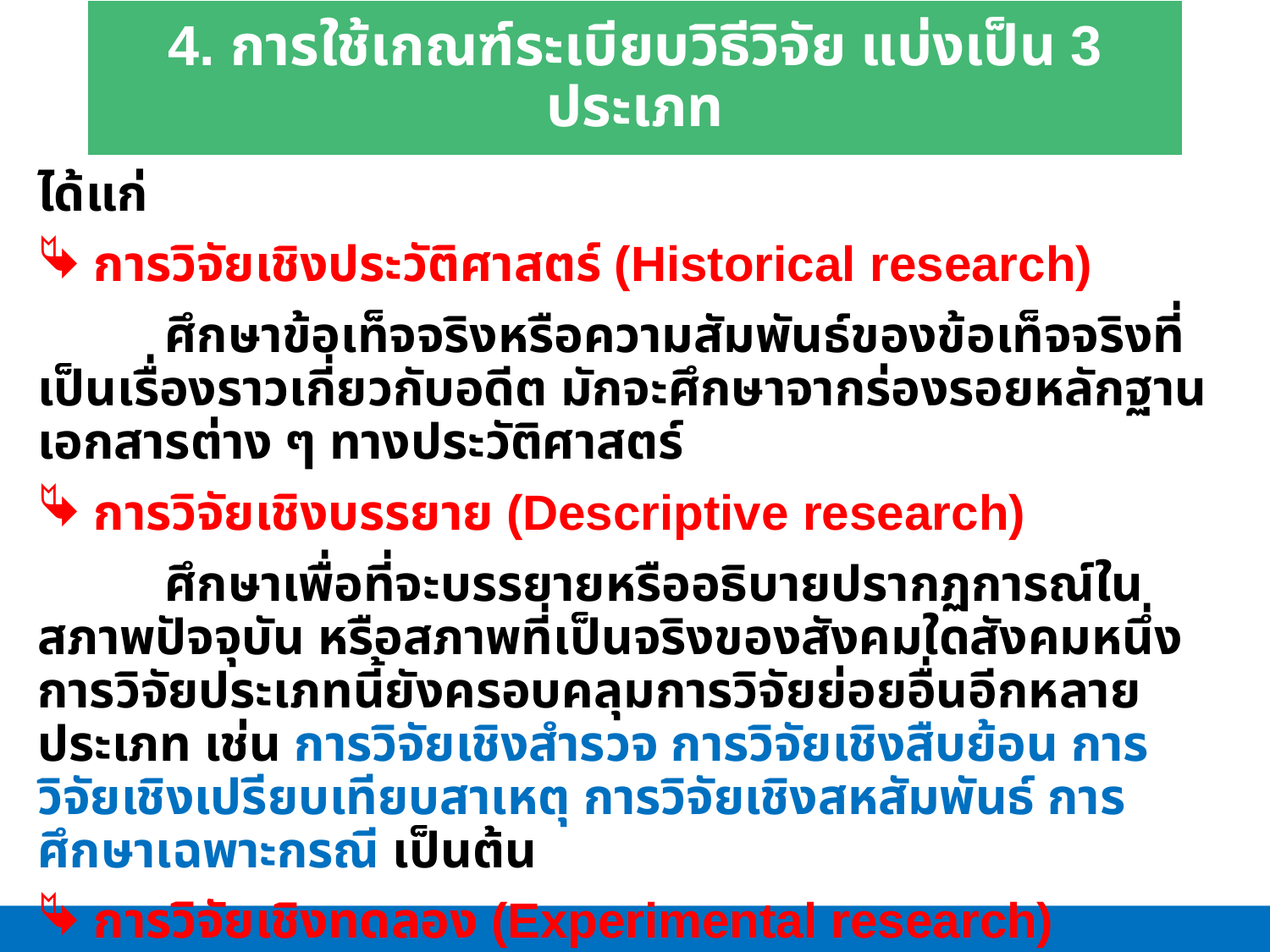

4. การใช้เกณฑ์ระเบียบวิธีวิจัย แบ่งเป็น 3 ประเภท
ได้แก่
 การวิจัยเชิงประวัติศาสตร์ (Historical research)
	ศึกษาข้อเท็จจริงหรือความสัมพันธ์ของข้อเท็จจริงที่เป็นเรื่องราวเกี่ยวกับอดีต มักจะศึกษาจากร่องรอยหลักฐาน เอกสารต่าง ๆ ทางประวัติศาสตร์
 การวิจัยเชิงบรรยาย (Descriptive research)
	ศึกษาเพื่อที่จะบรรยายหรืออธิบายปรากฏการณ์ในสภาพปัจจุบัน หรือสภาพที่เป็นจริงของสังคมใดสังคมหนึ่ง การวิจัยประเภทนี้ยังครอบคลุมการวิจัยย่อยอื่นอีกหลายประเภท เช่น การวิจัยเชิงสำรวจ การวิจัยเชิงสืบย้อน การวิจัยเชิงเปรียบเทียบสาเหตุ การวิจัยเชิงสหสัมพันธ์ การศึกษาเฉพาะกรณี เป็นต้น
 การวิจัยเชิงทดลอง (Experimental research)
	ศึกษาความสัมพันธ์ในลักษณะของการเป็นเหตุเป็นผล ภายใต้สถานการณ์ที่พยายามจัดให้มีการควบคุมแบบต่าง ๆ เท่าที่สามารถจะจัดกระทำได้